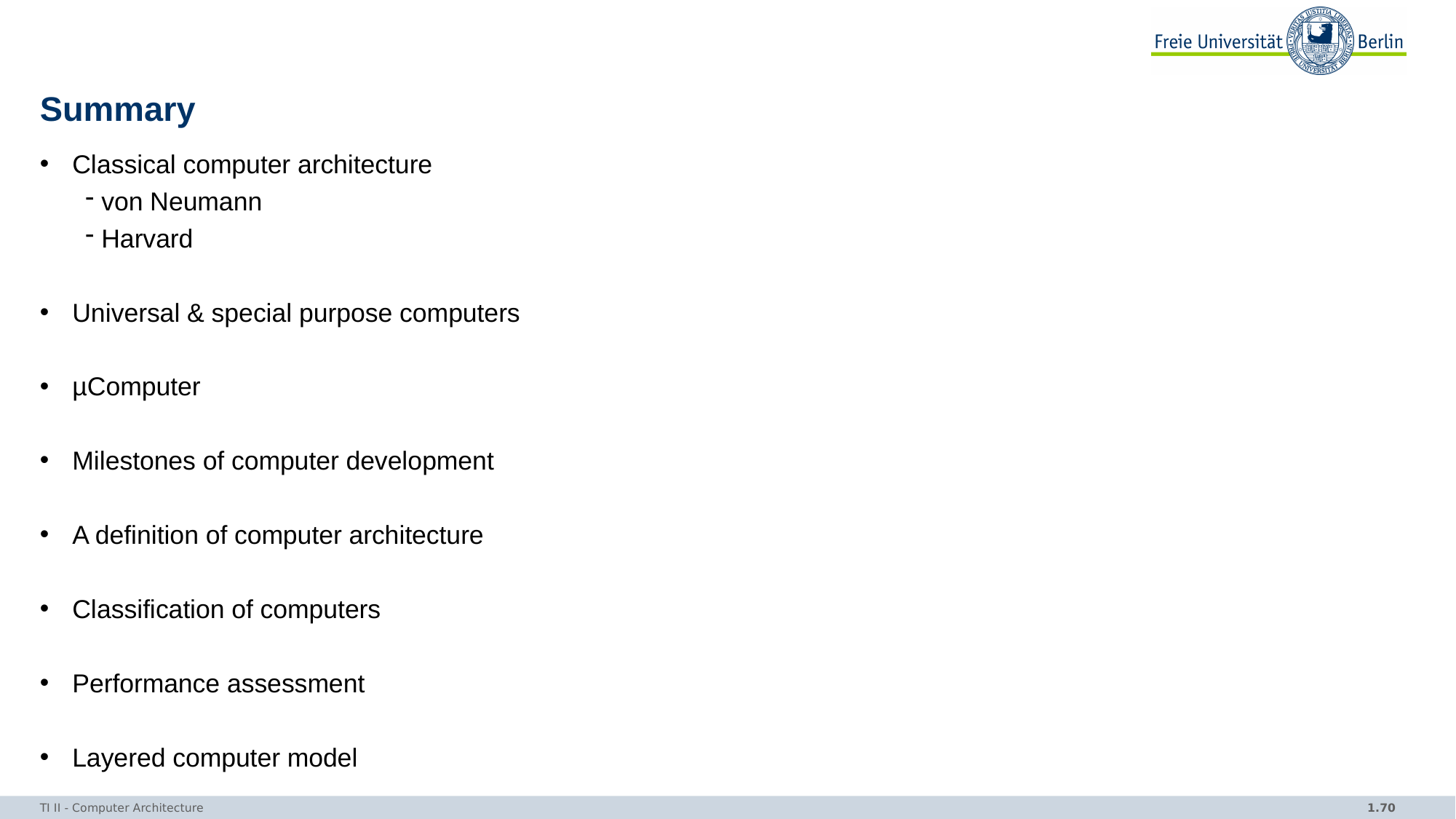

# Summary
Classical computer architecture
von Neumann
Harvard

Universal & special purpose computers

µComputer

Milestones of computer development

A definition of computer architecture

Classification of computers

Performance assessment

Layered computer model

TI II - Computer Architecture